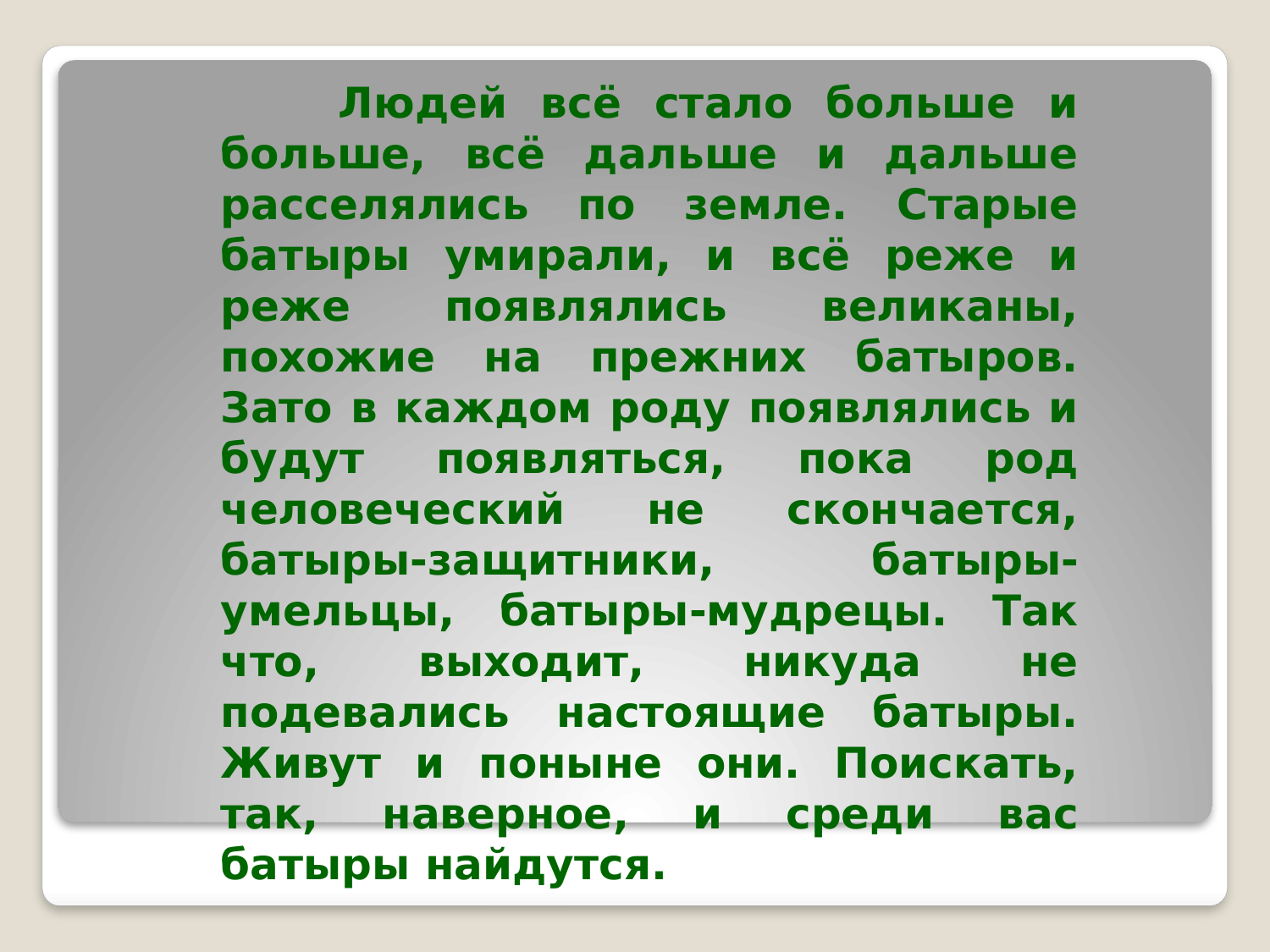

Людей всё стало больше и больше, всё дальше и дальше расселялись по земле. Старые батыры умирали, и всё реже и реже появлялись великаны, похожие на прежних батыров. Зато в каждом роду появлялись и будут появляться, пока род человеческий не скончается, батыры-защитники, батыры-умельцы, батыры-мудрецы. Так что, выходит, никуда не подевались настоящие батыры. Живут и поныне они. Поискать, так, наверное, и среди вас батыры найдутся.